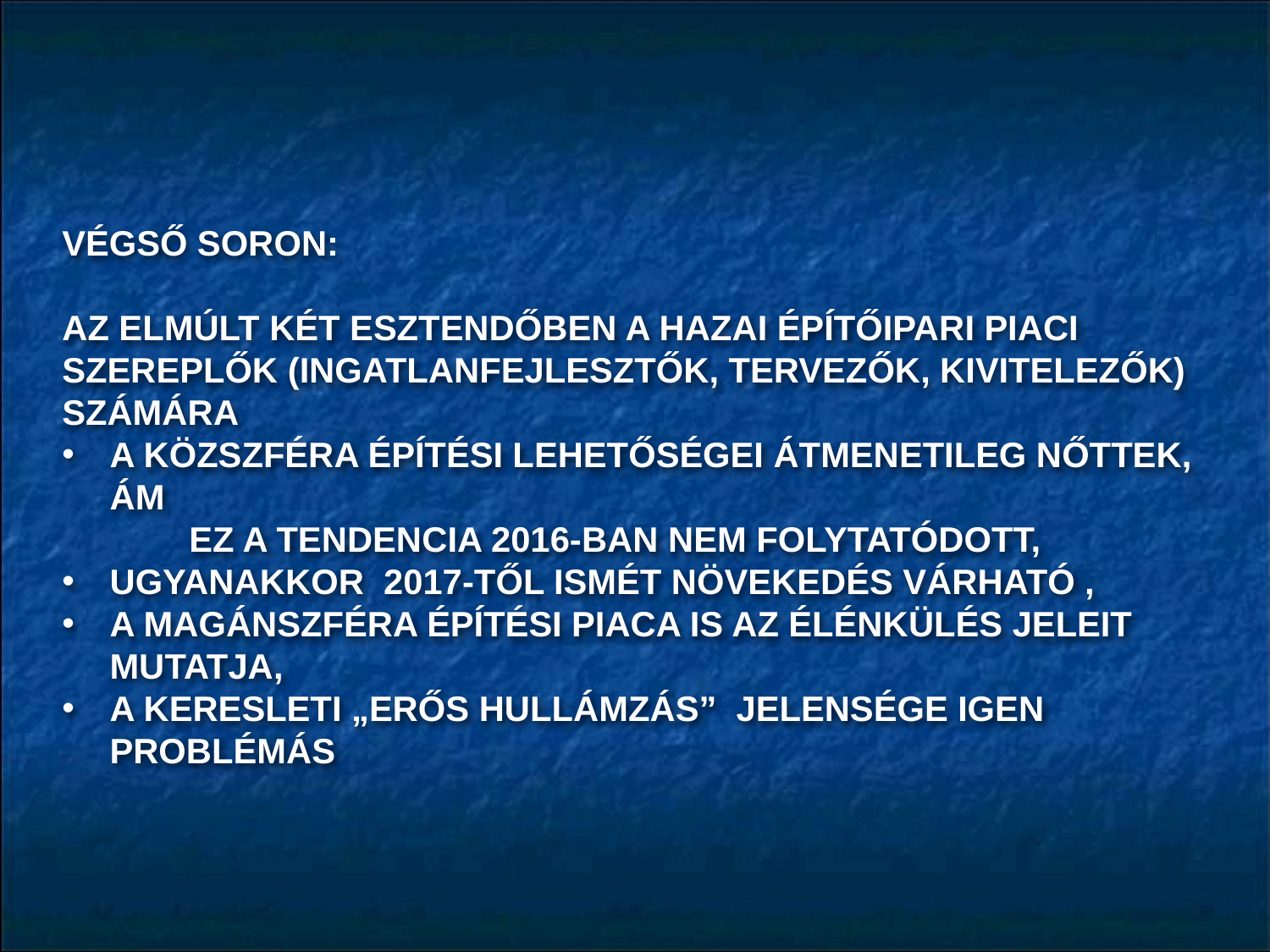

VÉGSŐ SORON:

AZ ELMÚLT KÉT ESZTENDŐBEN A HAZAI ÉPÍTŐIPARI PIACI SZEREPLŐK (INGATLANFEJLESZTŐK, TERVEZŐK, KIVITELEZŐK) SZÁMÁRA
A KÖZSZFÉRA ÉPÍTÉSI LEHETŐSÉGEI ÁTMENETILEG NŐTTEK, ÁM
	EZ A TENDENCIA 2016-BAN NEM FOLYTATÓDOTT,
UGYANAKKOR  2017-TŐL ISMÉT NÖVEKEDÉS VÁRHATÓ ,
A MAGÁNSZFÉRA ÉPÍTÉSI PIACA IS AZ ÉLÉNKÜLÉS JELEIT MUTATJA,
A KERESLETI „ERŐS HULLÁMZÁS”  JELENSÉGE IGEN PROBLÉMÁS